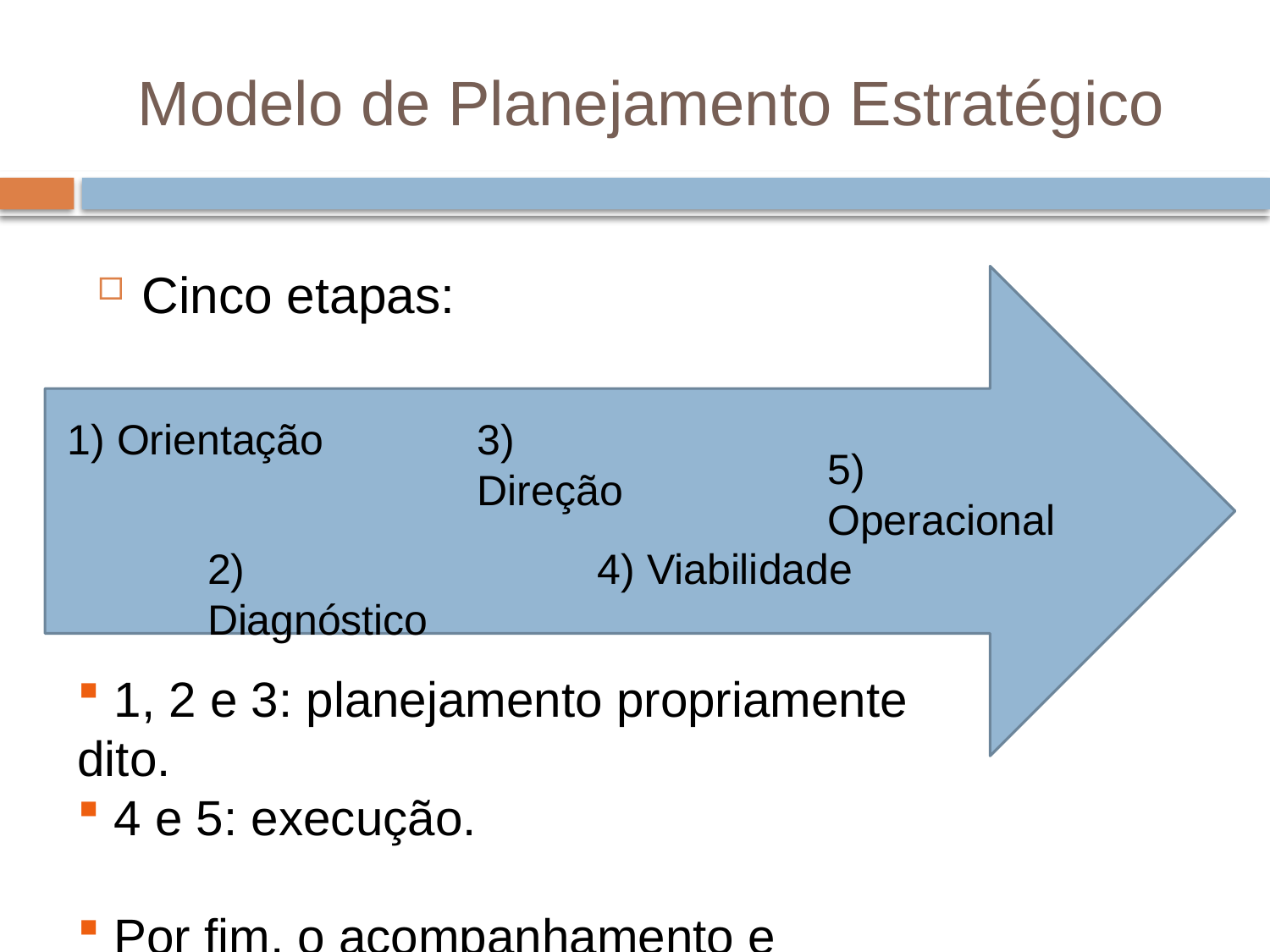

# Modelo de Planejamento Estratégico
Cinco etapas:

1) Orientação
3) Direção
5) Operacional
2) Diagnóstico
4) Viabilidade
 1, 2 e 3: planejamento propriamente dito.
 4 e 5: execução.

 Por fim, o acompanhamento e avaliação.